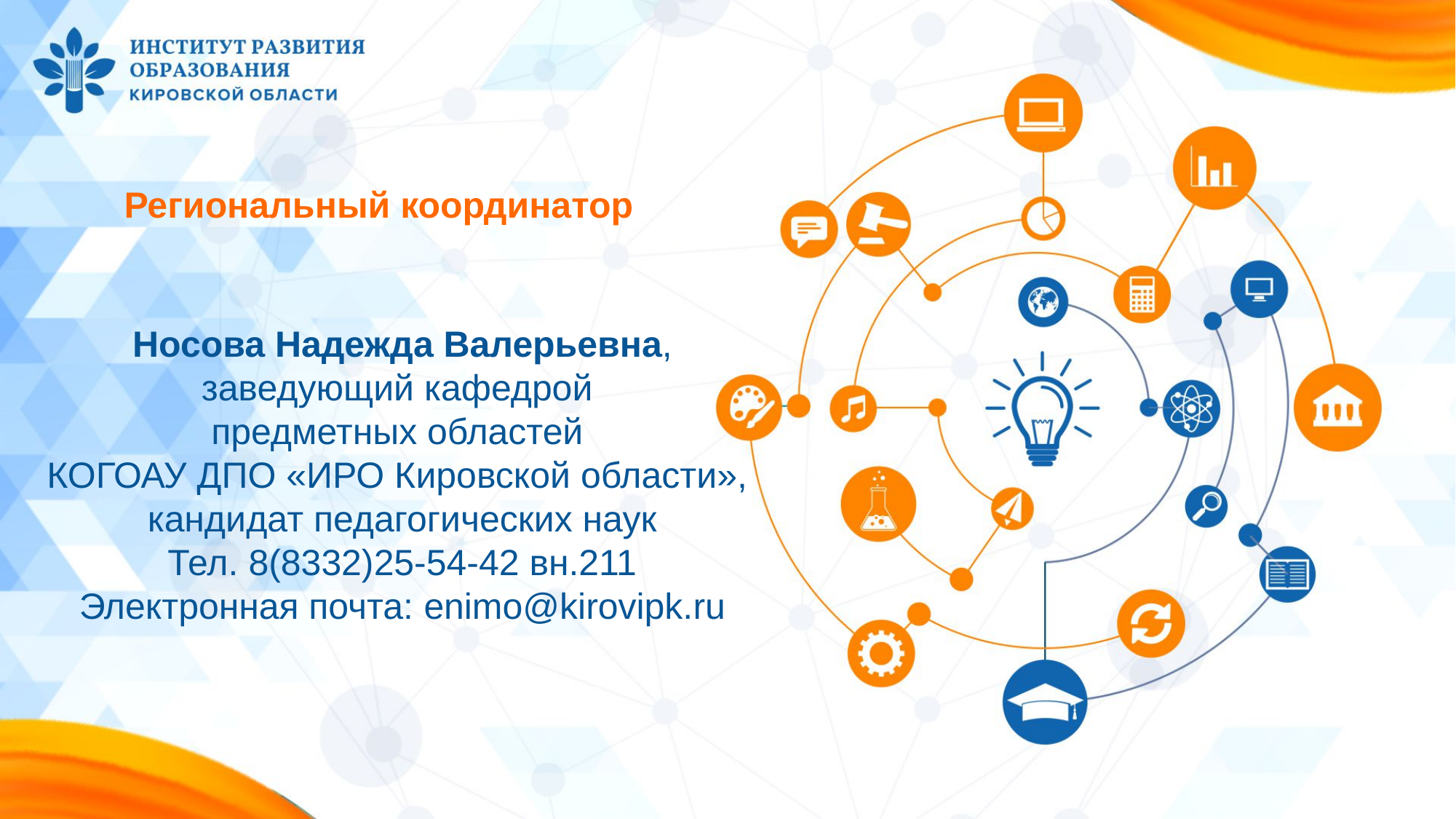

# Региональный координатор
Носова Надежда Валерьевна,
заведующий кафедрой
предметных областей
КОГОАУ ДПО «ИРО Кировской области»,
кандидат педагогических наук
Тел. 8(8332)25-54-42 вн.211
Электронная почта: enimo@kirovipk.ru